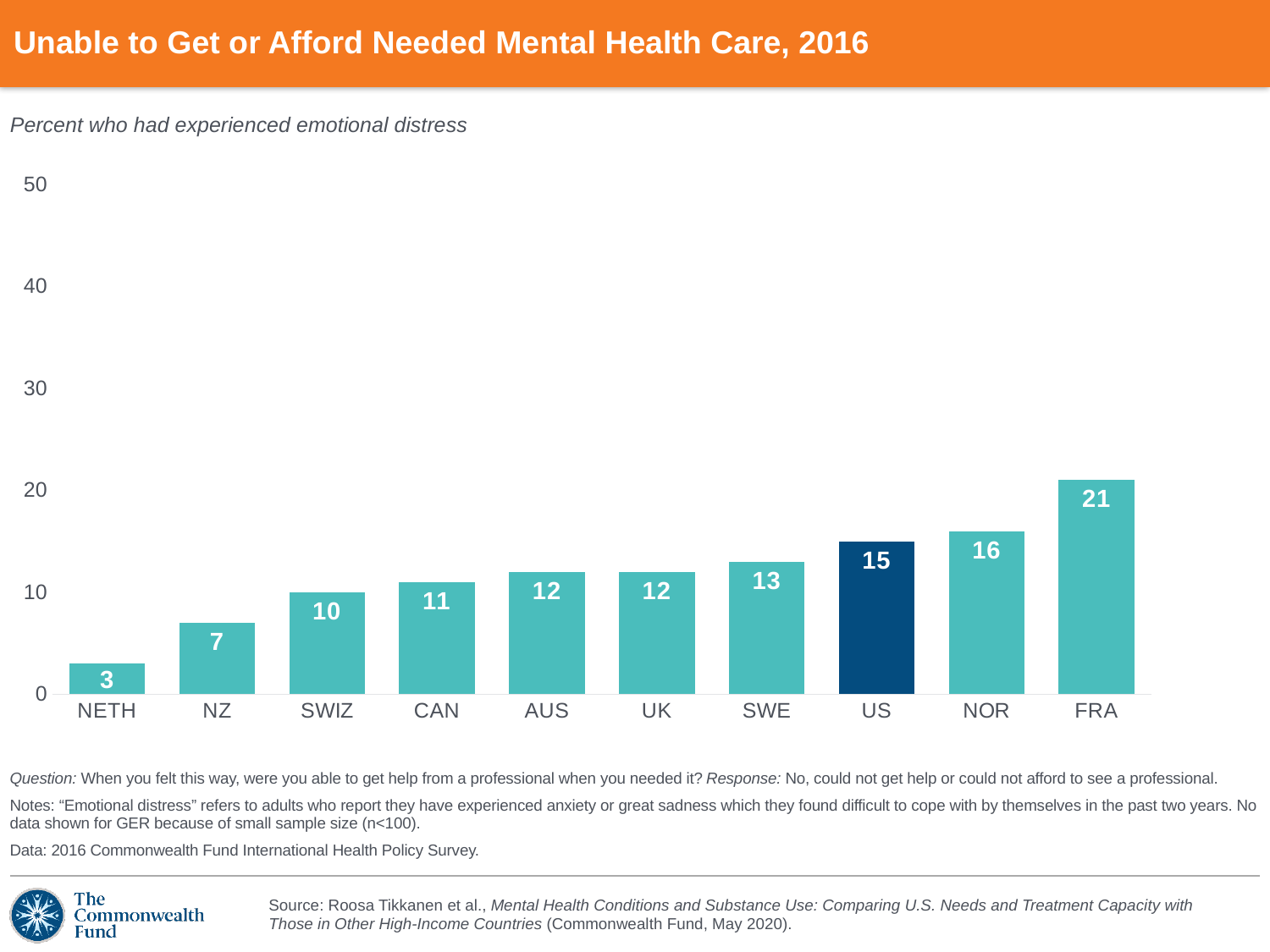

# Unable to Get or Afford Needed Mental Health Care, 2016
Percent who had experienced emotional distress

### Chart

| Category | 3 |
|---|---|
| NETH | 3.0 |
| NZ | 7.000000000000001 |
| SWIZ | 10.0 |
| CAN | 11.0 |
| AUS | 12.0 |
| UK | 12.0 |
| SWE | 13.0 |
| US | 15.0 |
| NOR | 16.0 |
| FRA | 21.0 |
Question: When you felt this way, were you able to get help from a professional when you needed it? Response: No, could not get help or could not afford to see a professional.
Notes: “Emotional distress” refers to adults who report they have experienced anxiety or great sadness which they found difficult to cope with by themselves in the past two years. No data shown for GER because of small sample size (n<100).
Data: 2016 Commonwealth Fund International Health Policy Survey.